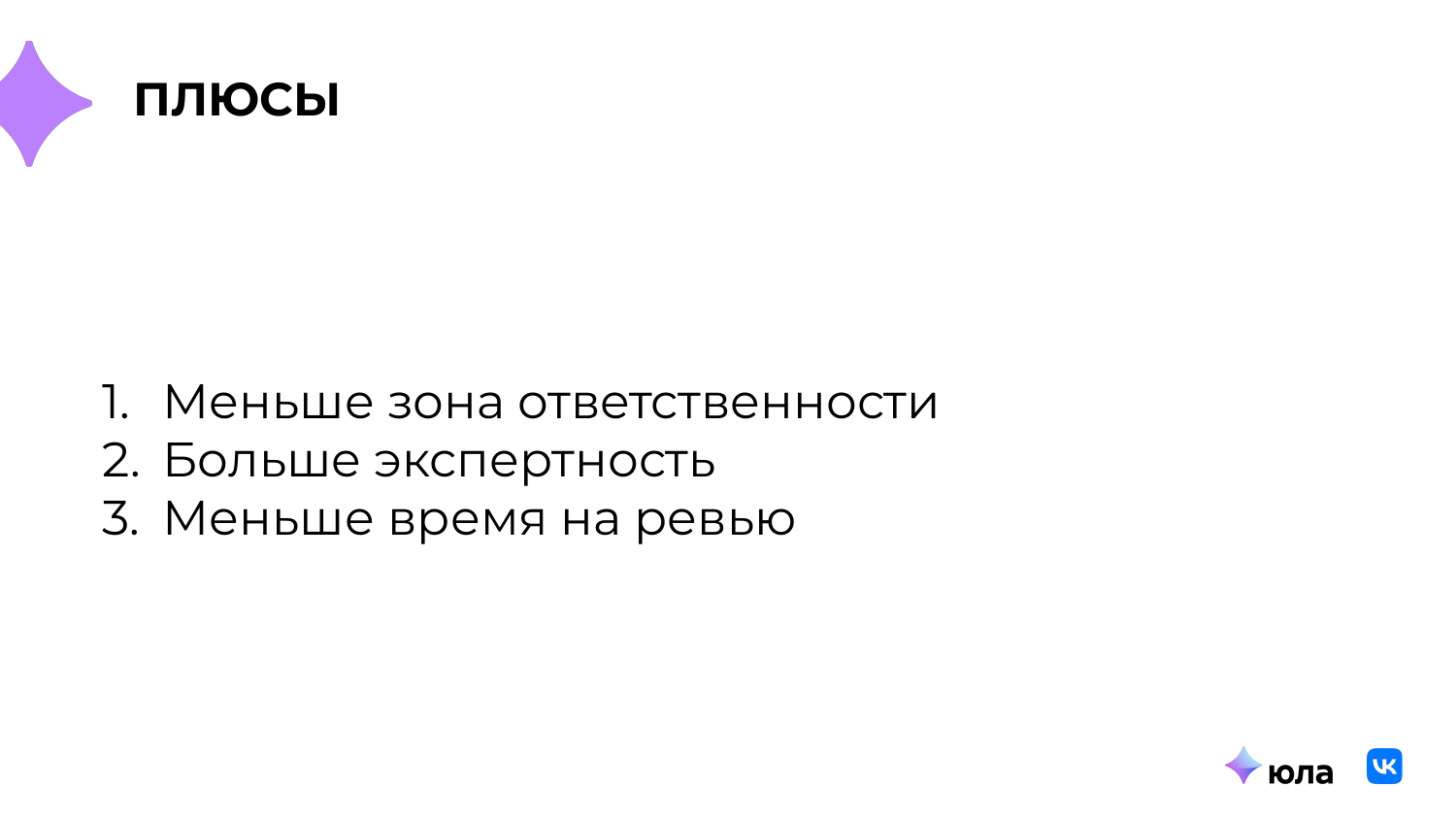

ПЛЮСЫ
Меньше зона ответственности
Больше экспертность
Меньше время на ревью